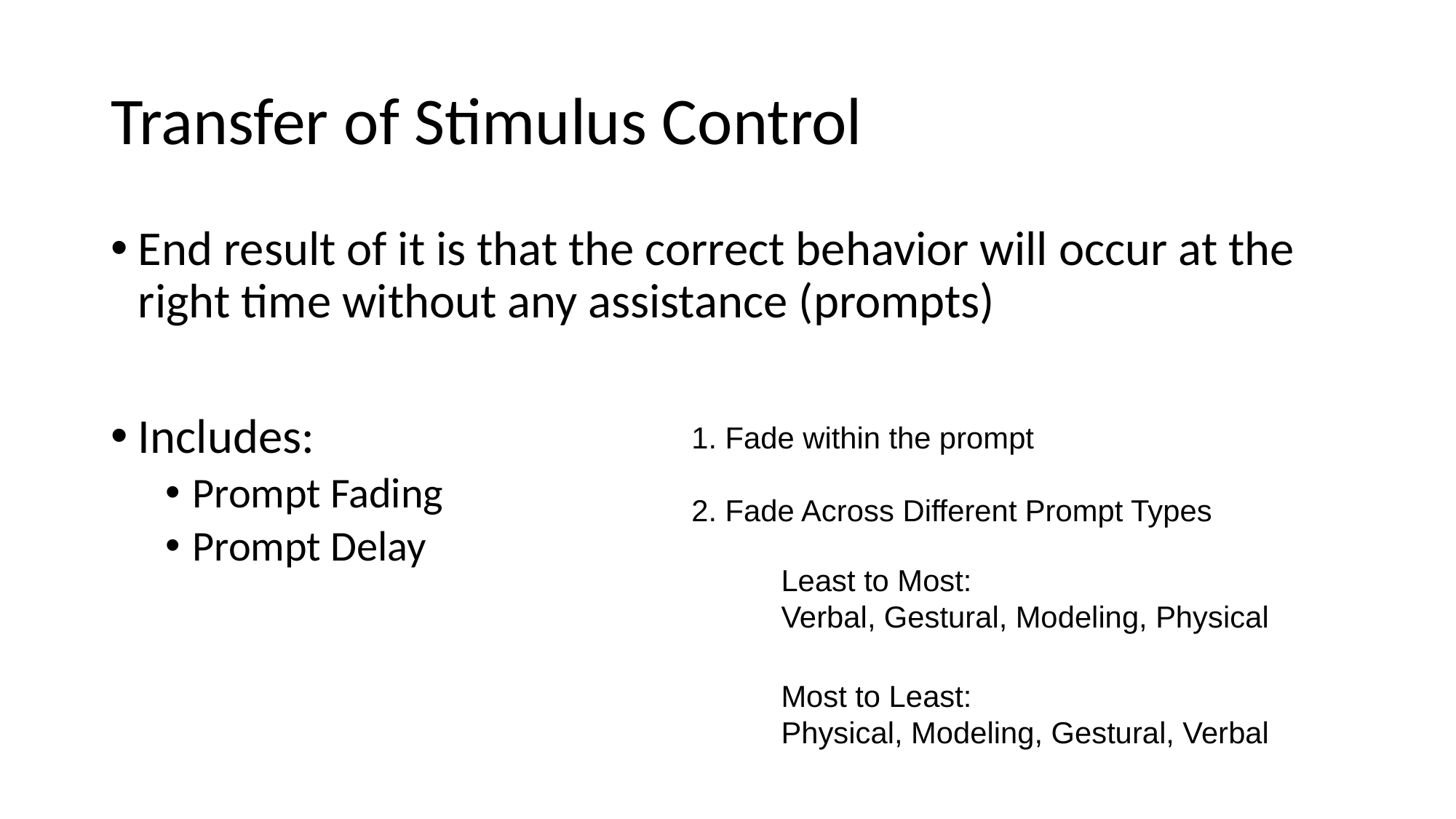

# Transfer of Stimulus Control
End result of it is that the correct behavior will occur at the right time without any assistance (prompts)

Includes:
Prompt Fading
Prompt Delay

1. Fade within the prompt

2. Fade Across Different Prompt Types
Least to Most:
Verbal, Gestural, Modeling, Physical
Most to Least:
Physical, Modeling, Gestural, Verbal